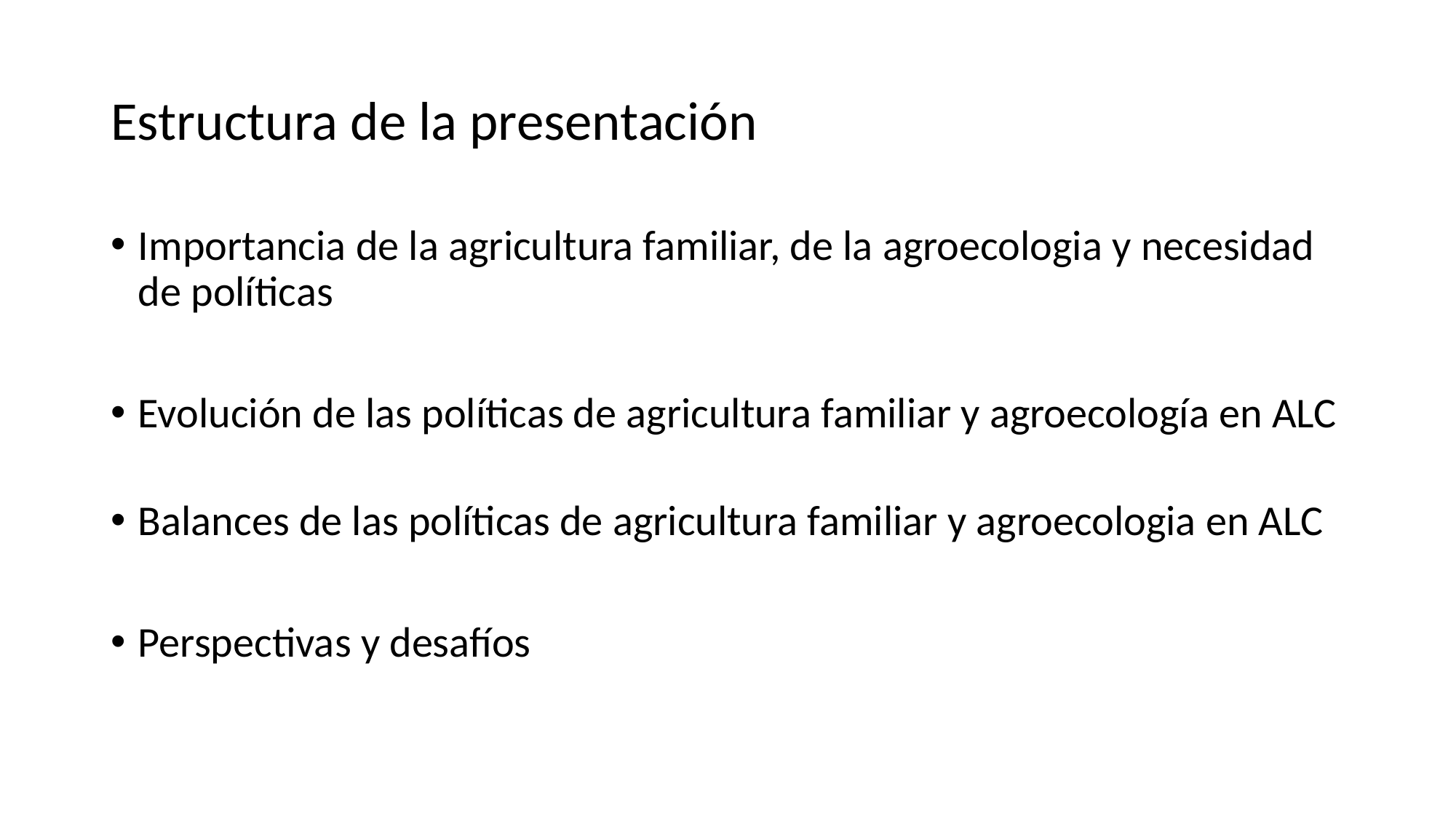

# Estructura de la presentación
Importancia de la agricultura familiar, de la agroecologia y necesidad de políticas

Evolución de las políticas de agricultura familiar y agroecología en ALC

Balances de las políticas de agricultura familiar y agroecologia en ALC

Perspectivas y desafíos